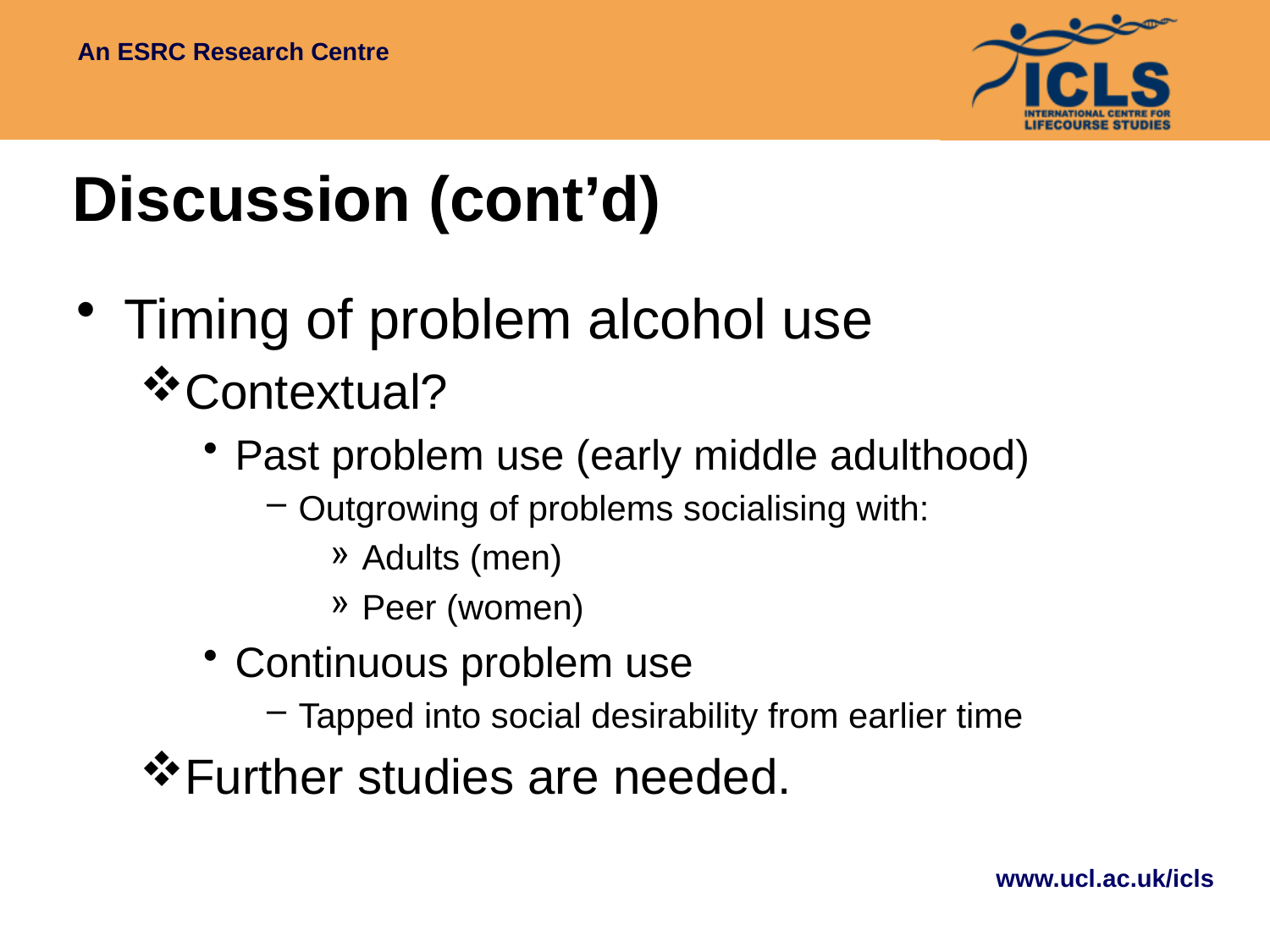

# Discussion (cont’d)
Timing of problem alcohol use
Contextual?
Past problem use (early middle adulthood)
Outgrowing of problems socialising with:
Adults (men)
Peer (women)
Continuous problem use
Tapped into social desirability from earlier time
Further studies are needed.

www.ucl.ac.uk/icls